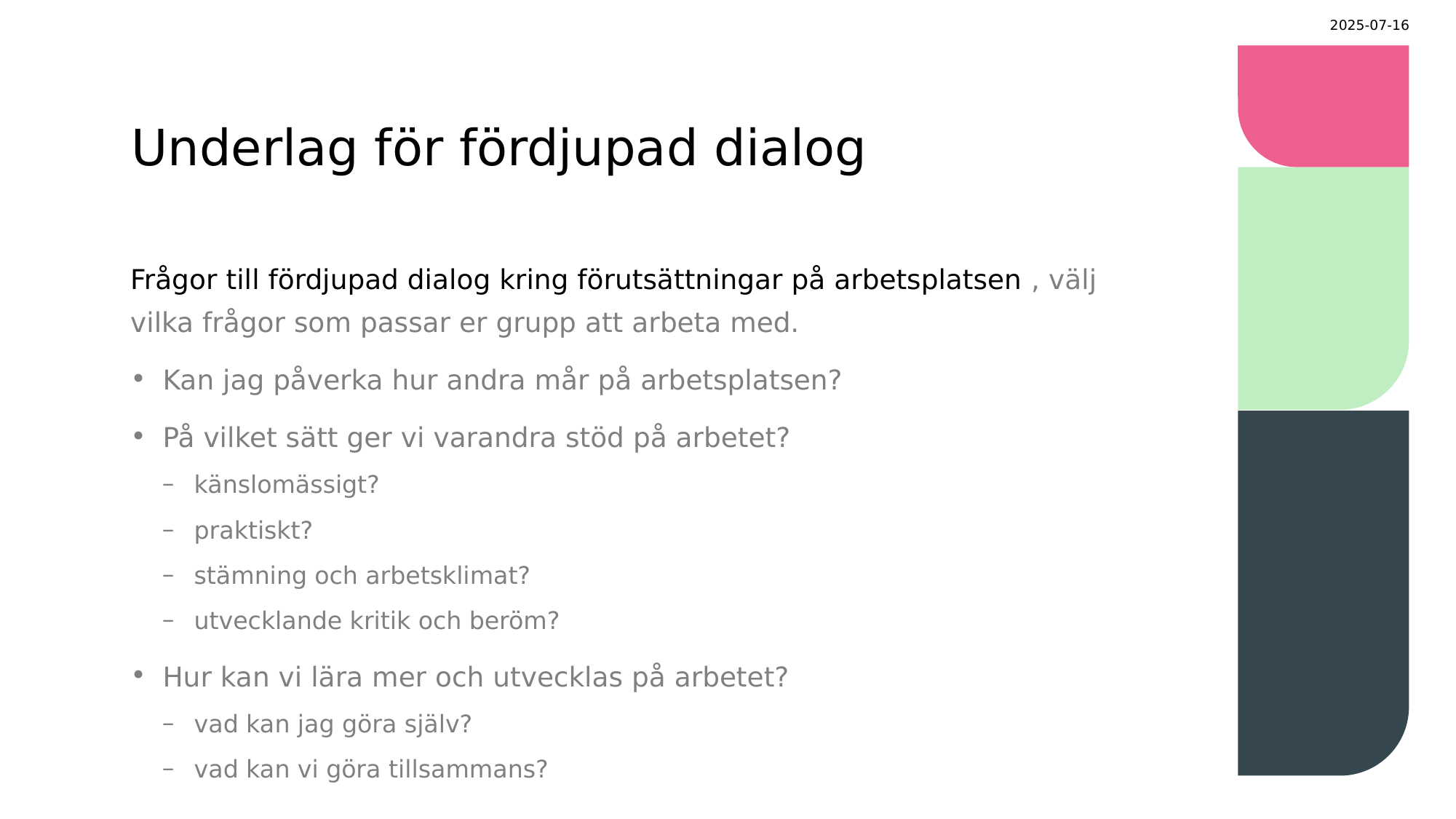

2025-07-16
# Underlag för fördjupad dialog
Frågor till fördjupad dialog kring förutsättningar på arbetsplatsen , välj vilka frågor som passar er grupp att arbeta med.
Kan jag påverka hur andra mår på arbetsplatsen?
På vilket sätt ger vi varandra stöd på arbetet?
känslomässigt?
praktiskt?
stämning och arbetsklimat?
utvecklande kritik och beröm?
Hur kan vi lära mer och utvecklas på arbetet?
vad kan jag göra själv?
vad kan vi göra tillsammans?